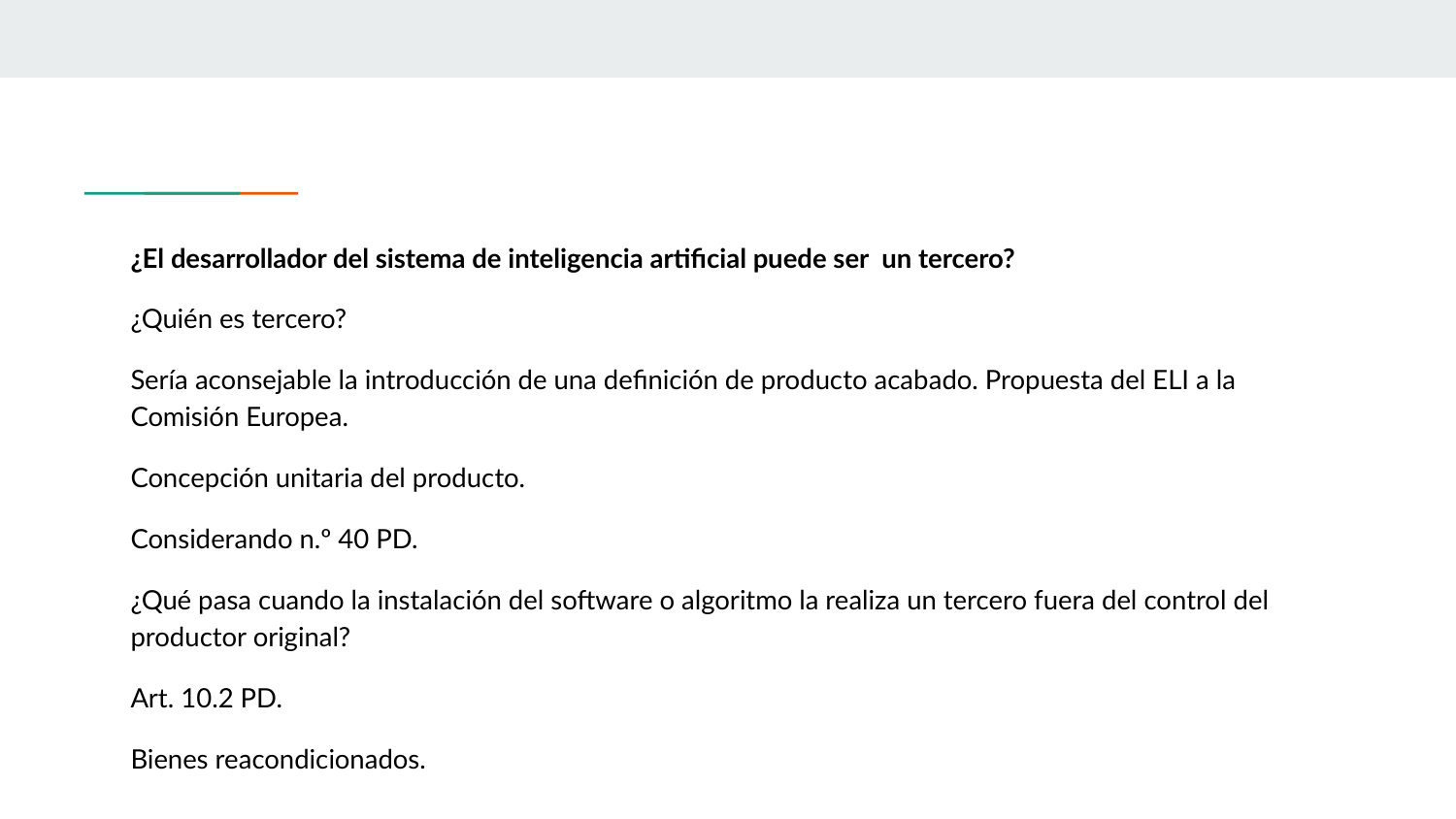

¿El desarrollador del sistema de inteligencia artificial puede ser  un tercero?
¿Quién es tercero?
Sería aconsejable la introducción de una definición de producto acabado. Propuesta del ELI a la Comisión Europea.
Concepción unitaria del producto.
Considerando n.º 40 PD.
¿Qué pasa cuando la instalación del software o algoritmo la realiza un tercero fuera del control del productor original?
Art. 10.2 PD.
Bienes reacondicionados.